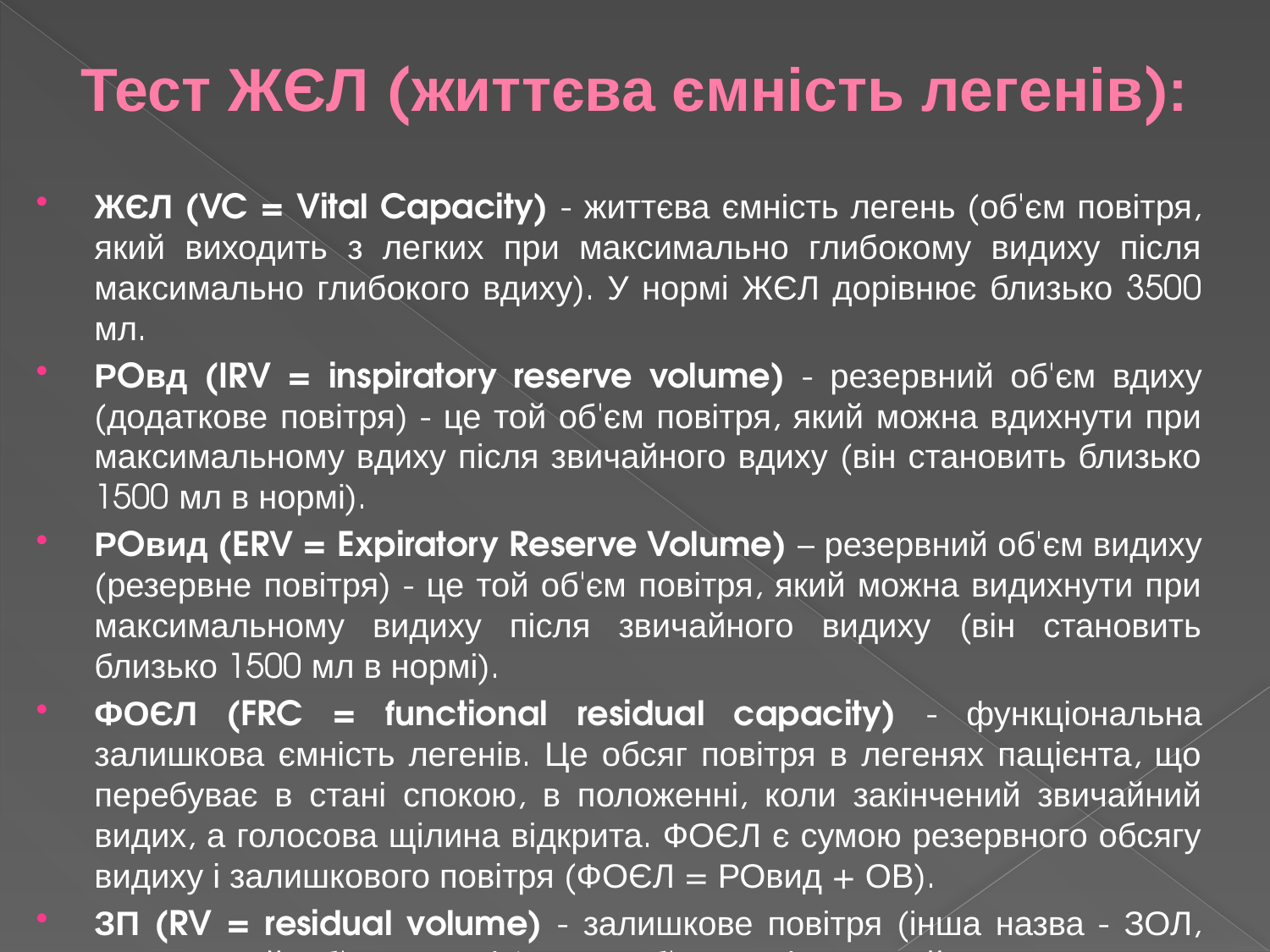

# Тест ЖЄЛ (життєва ємність легенів):
ЖЄЛ (VC = Vital Capacity) - життєва ємність легень (об'єм повітря, який виходить з легких при максимально глибокому видиху після максимально глибокого вдиху). У нормі ЖЄЛ дорівнює близько 3500 мл.
РOвд (IRV = inspiratory reserve volume) - резервний об'єм вдиху (додаткове повітря) - це той об'єм повітря, який можна вдихнути при максимальному вдиху після звичайного вдиху (він становить близько 1500 мл в нормі).
РOвид (ERV = Expiratory Reserve Volume) – резервний об'єм видиху (резервне повітря) - це той об'єм повітря, який можна видихнути при максимальному видиху після звичайного видиху (він становить близько 1500 мл в нормі).
ФОЄЛ (FRC = functional residual capacity) - функціональна залишкова ємність легенів. Це обсяг повітря в легенях пацієнта, що перебуває в стані спокою, в положенні, коли закінчений звичайний видих, а голосова щілина відкрита. ФОЄЛ є сумою резервного обсягу видиху і залишкового повітря (ФОЄЛ = РОвид + ОВ).
ЗП (RV = residual volume) - залишкове повітря (інша назва - ЗОЛ, залишковий об'єм легенів) - це об'єм повітря, який залишається в легенях після максимального видиху.